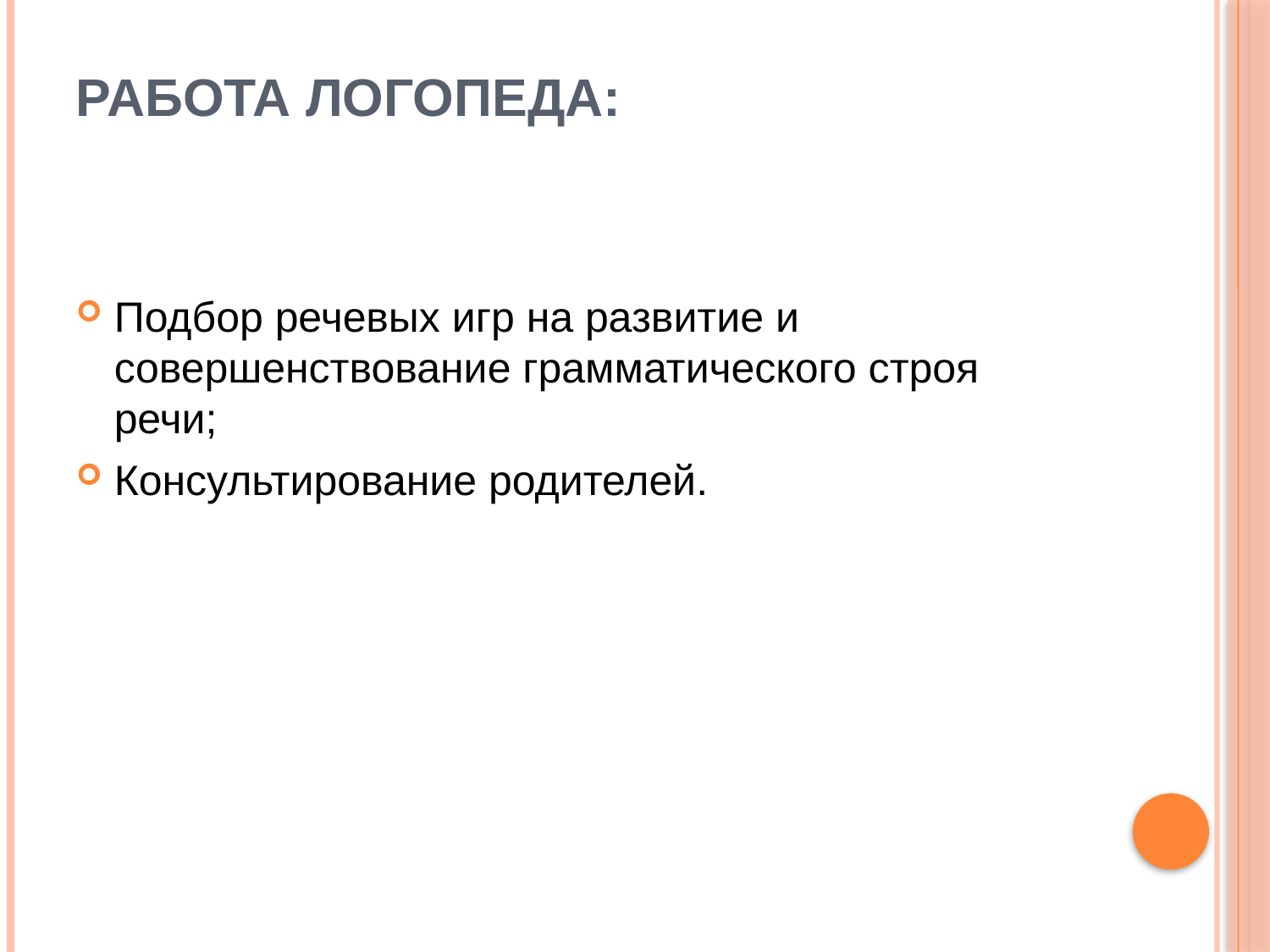

# Работа логопеда:

Подбор речевых игр на развитие и совершенствование грамматического строя речи;
Консультирование родителей.